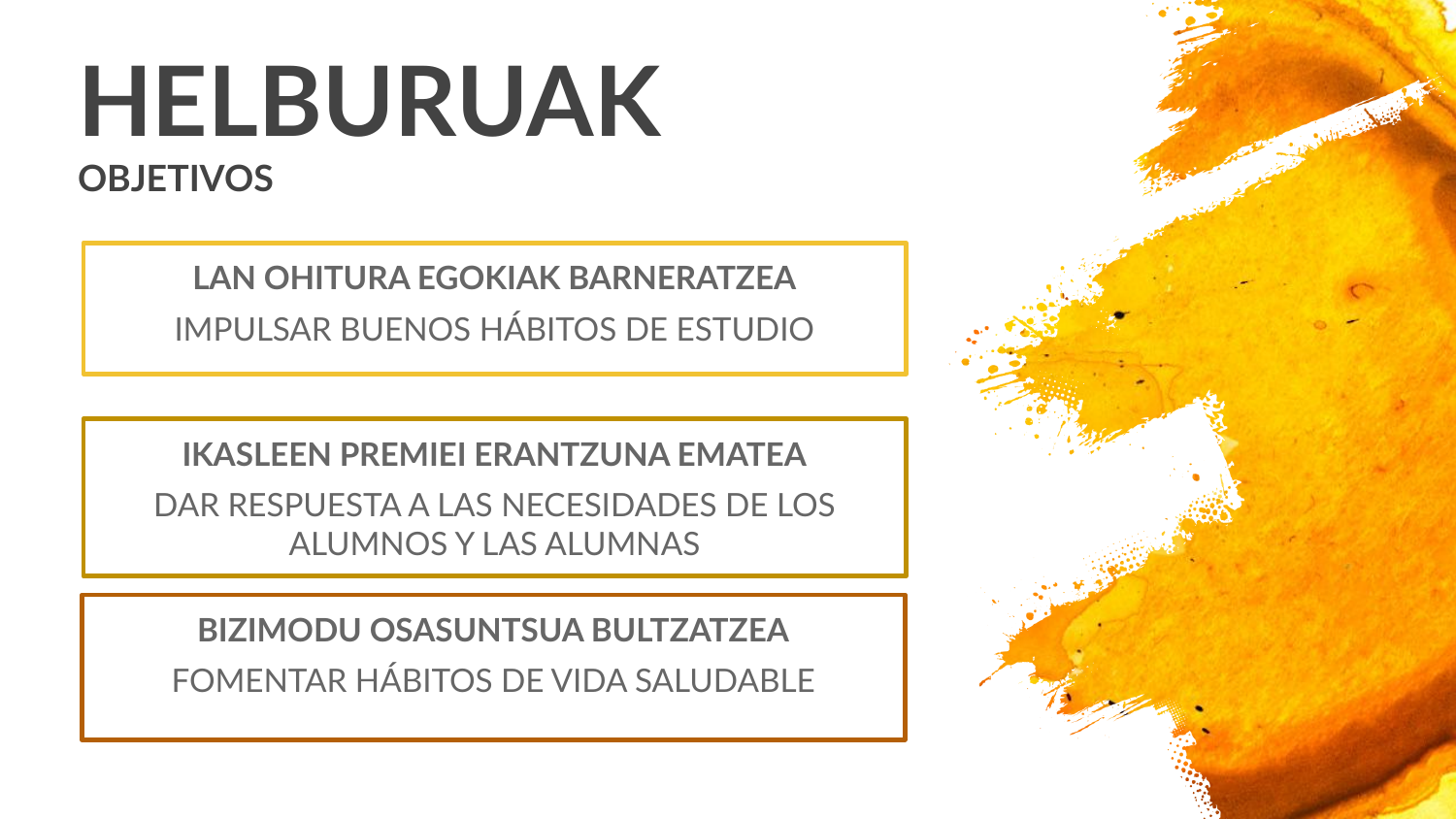

# HELBURUAK
OBJETIVOS
LAN OHITURA EGOKIAK BARNERATZEA
IMPULSAR BUENOS HÁBITOS DE ESTUDIO
IKASLEEN PREMIEI ERANTZUNA EMATEA
DAR RESPUESTA A LAS NECESIDADES DE LOS ALUMNOS Y LAS ALUMNAS
BIZIMODU OSASUNTSUA BULTZATZEA
FOMENTAR HÁBITOS DE VIDA SALUDABLE